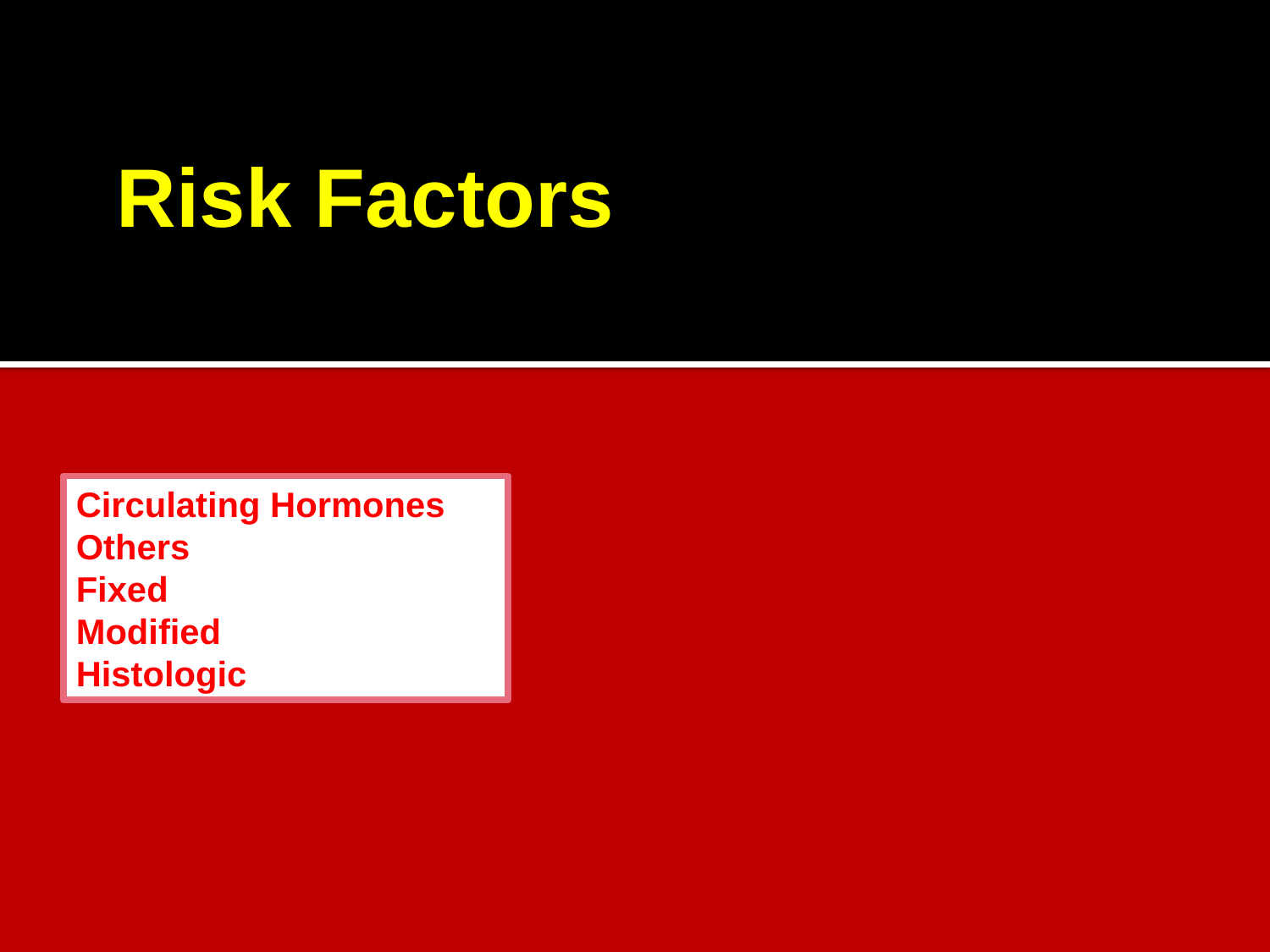

# Risk Factors
Circulating Hormones
Others
Fixed
Modified
Histologic